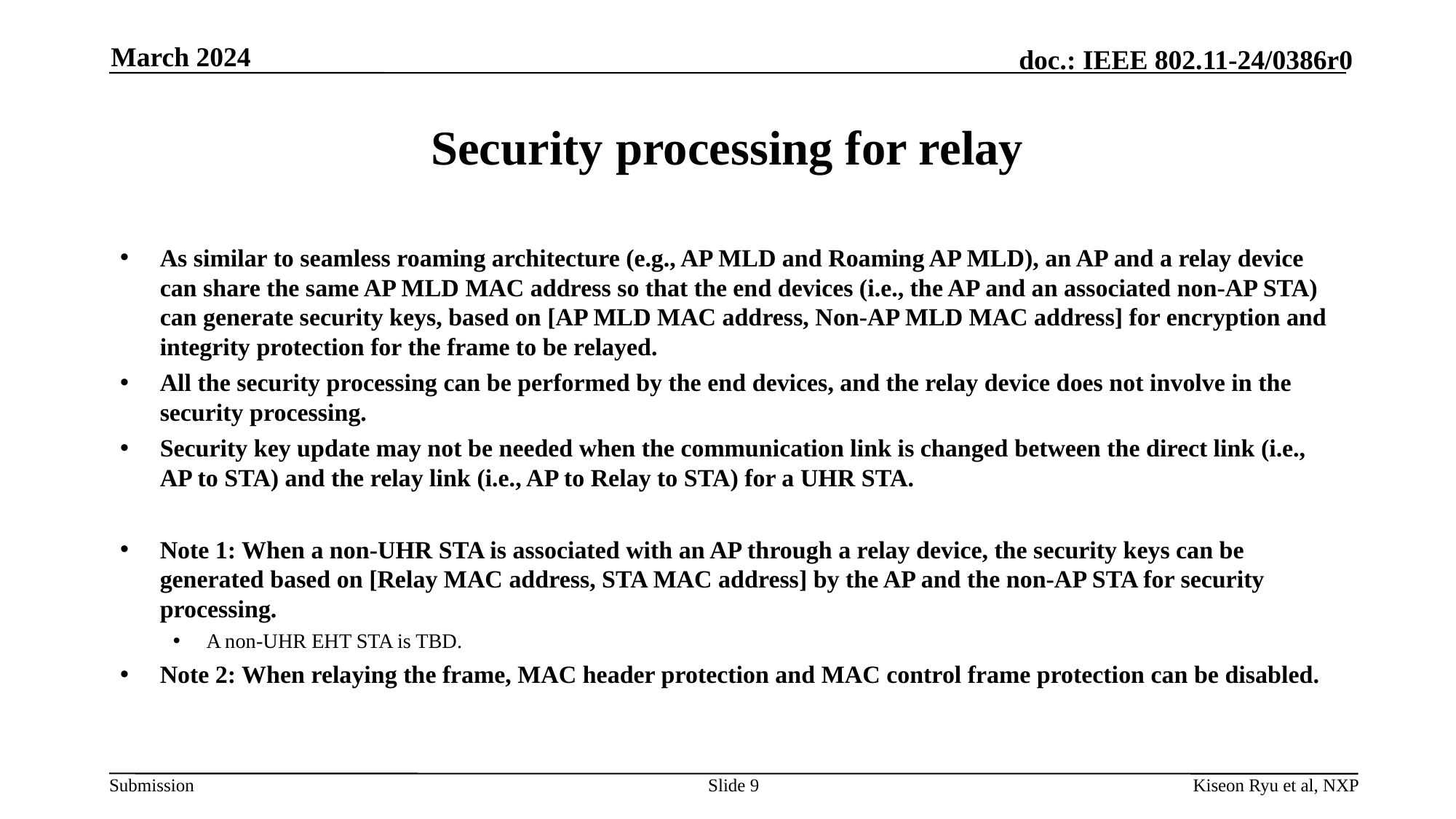

March 2024
# Security processing for relay
As similar to seamless roaming architecture (e.g., AP MLD and Roaming AP MLD), an AP and a relay device can share the same AP MLD MAC address so that the end devices (i.e., the AP and an associated non-AP STA) can generate security keys, based on [AP MLD MAC address, Non-AP MLD MAC address] for encryption and integrity protection for the frame to be relayed.
All the security processing can be performed by the end devices, and the relay device does not involve in the security processing.
Security key update may not be needed when the communication link is changed between the direct link (i.e., AP to STA) and the relay link (i.e., AP to Relay to STA) for a UHR STA.

Note 1: When a non-UHR STA is associated with an AP through a relay device, the security keys can be generated based on [Relay MAC address, STA MAC address] by the AP and the non-AP STA for security processing.
A non-UHR EHT STA is TBD.
Note 2: When relaying the frame, MAC header protection and MAC control frame protection can be disabled.

Slide 9
Kiseon Ryu et al, NXP